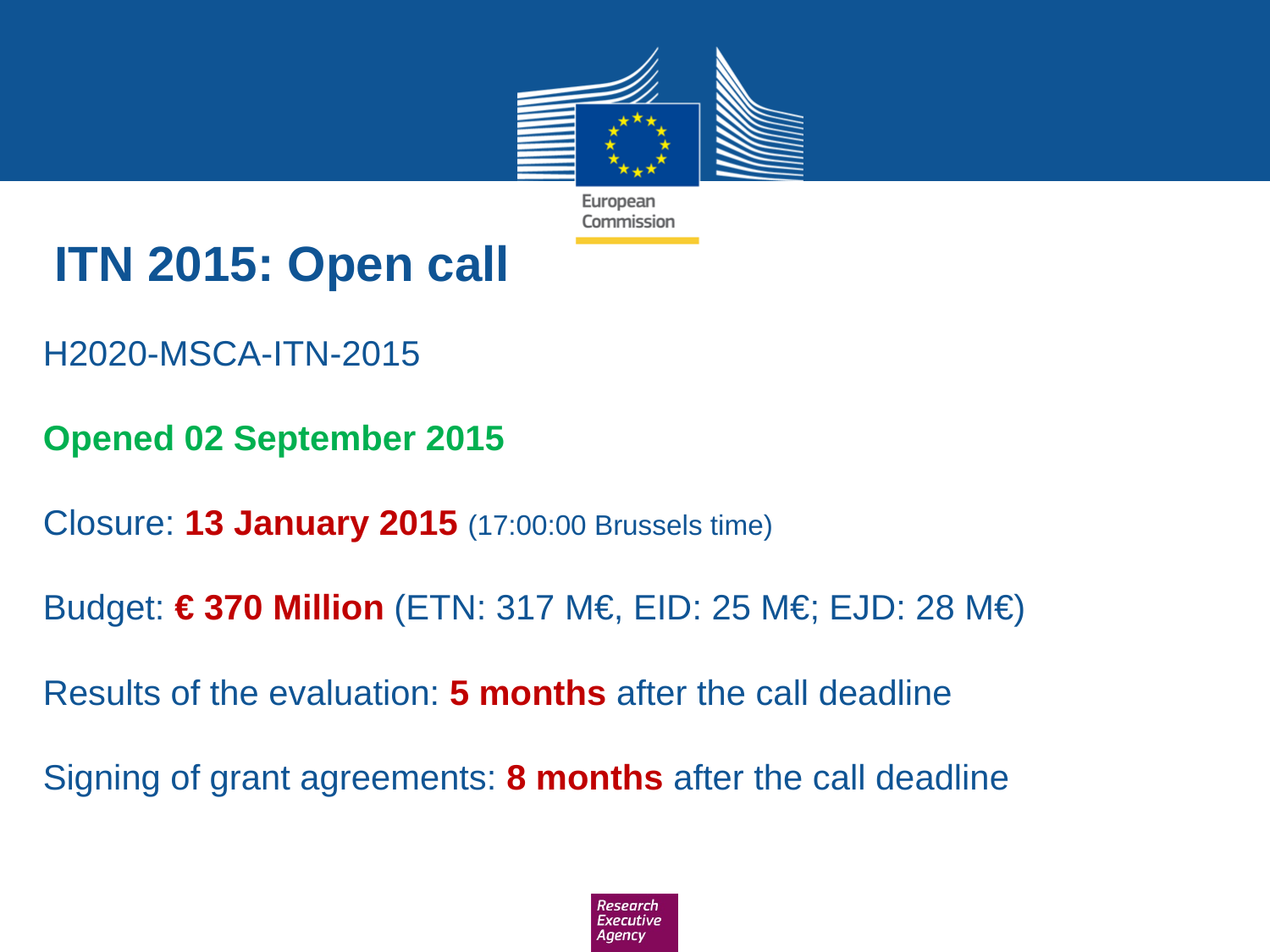

ITN 2015: Open call

H2020-MSCA-ITN-2015

Opened 02 September 2015

Closure: 13 January 2015 (17:00:00 Brussels time)

Budget: € 370 Million (ETN: 317 M€, EID: 25 M€; EJD: 28 M€)

Results of the evaluation: 5 months after the call deadline

Signing of grant agreements: 8 months after the call deadline